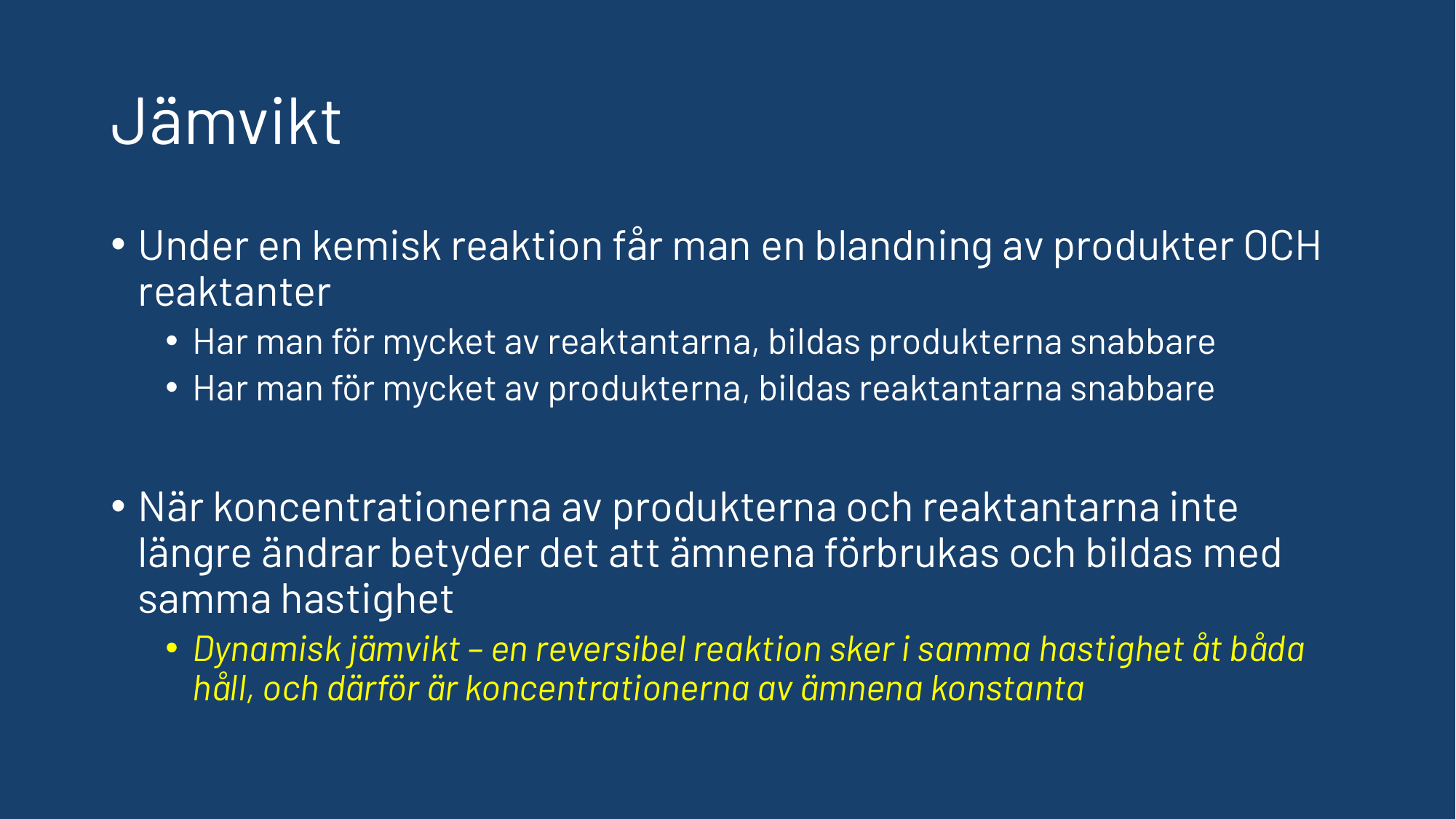

# Jämvikt
Under en kemisk reaktion får man en blandning av produkter OCH reaktanter
Har man för mycket av reaktantarna, bildas produkterna snabbare
Har man för mycket av produkterna, bildas reaktantarna snabbare

När koncentrationerna av produkterna och reaktantarna inte längre ändrar betyder det att ämnena förbrukas och bildas med samma hastighet
Dynamisk jämvikt – en reversibel reaktion sker i samma hastighet åt båda håll, och därför är koncentrationerna av ämnena konstanta